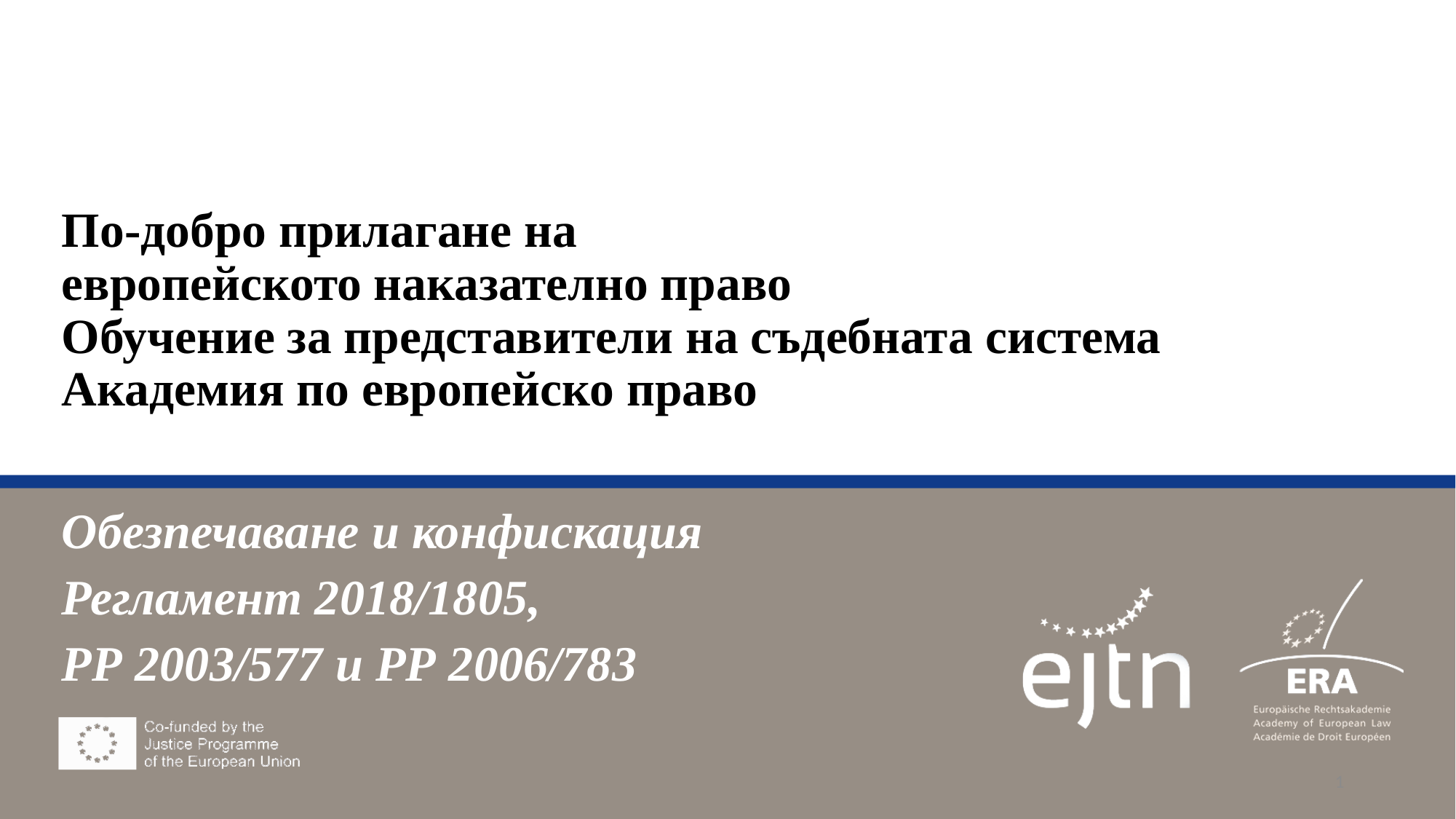

# По-добро прилагане на европейското наказателно право Обучение за представители на съдебната система Академия по европейско право
Обезпечаване и конфискация
Регламент 2018/1805,
РР 2003/577 и РР 2006/783

1